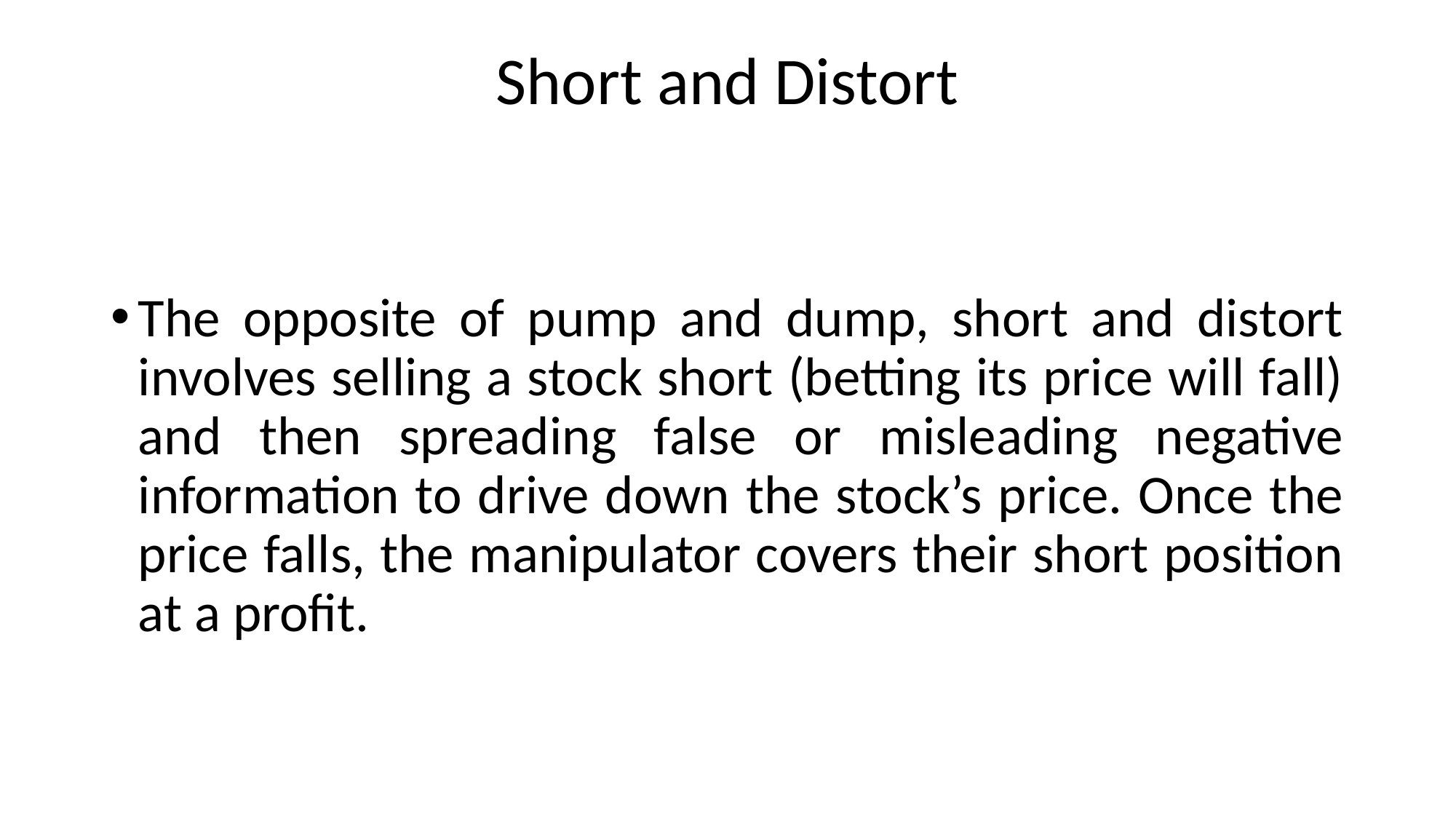

# Short and Distort

The opposite of pump and dump, short and distort involves selling a stock short (betting its price will fall) and then spreading false or misleading negative information to drive down the stock’s price. Once the price falls, the manipulator covers their short position at a profit.